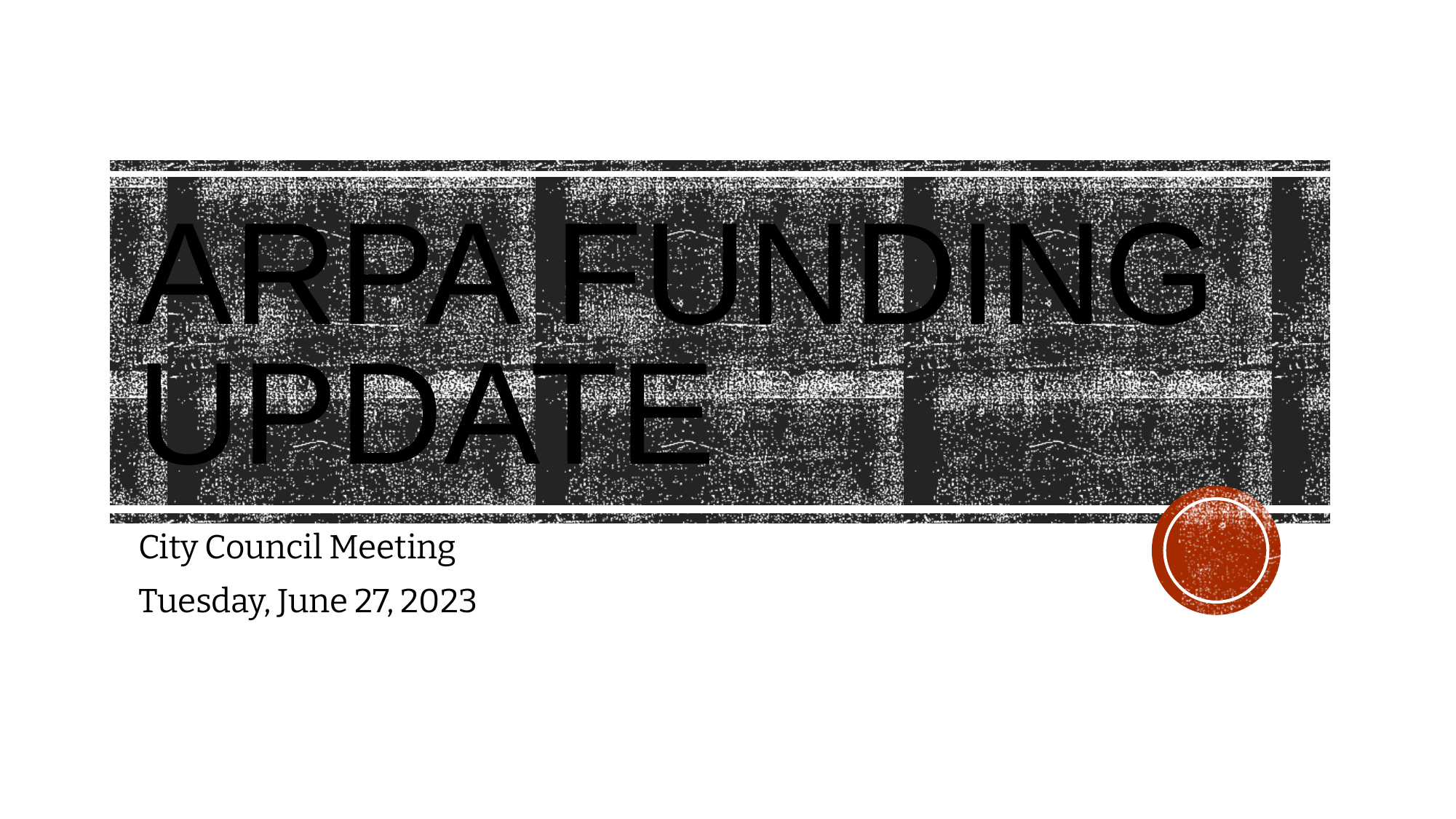

# ARPA FUNDING UPDATE
City Council Meeting
Tuesday, June 27, 2023